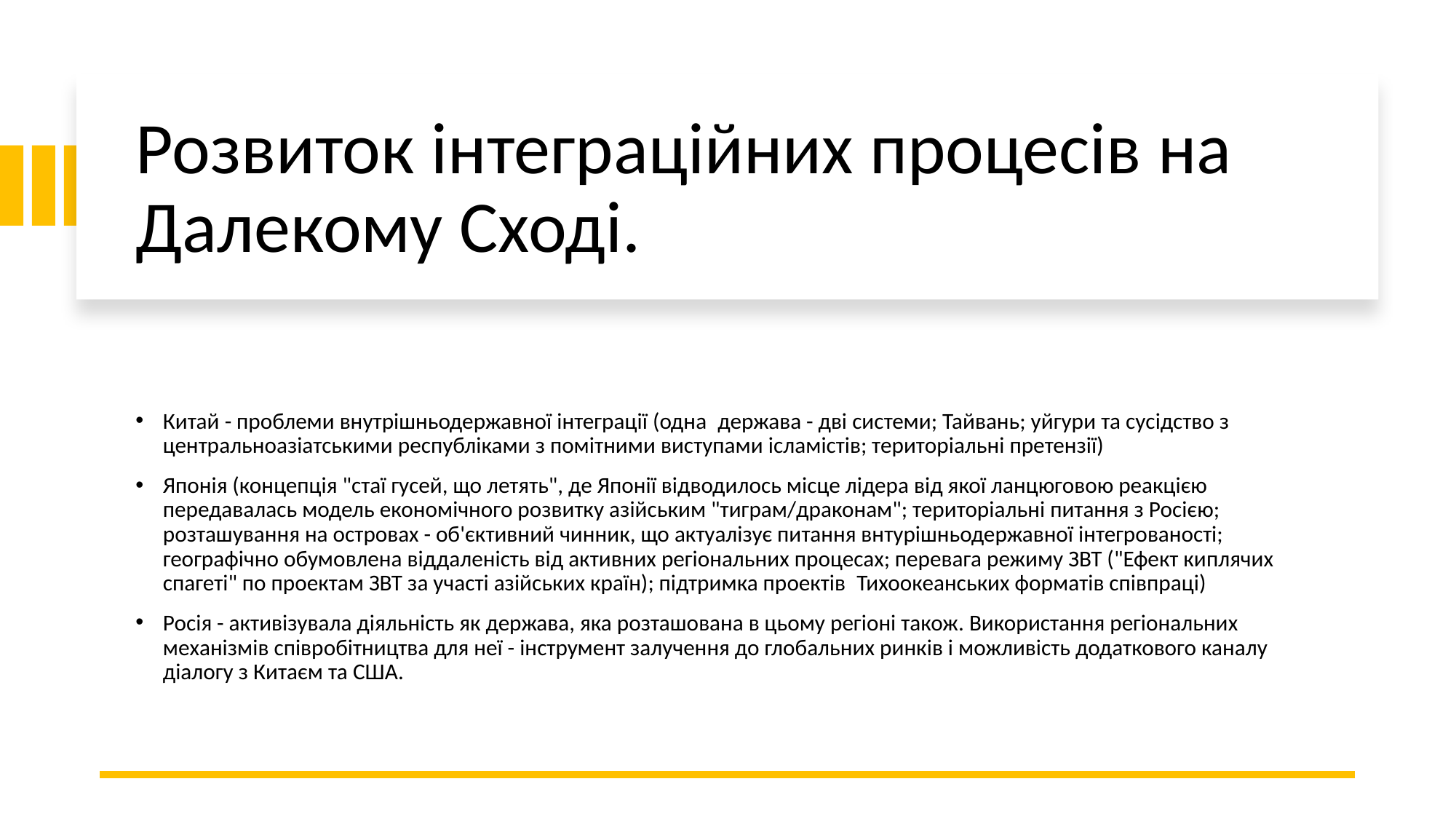

# Розвиток інтеграційних процесів на Далекому Сході.

Китай - проблеми внутрішньодержавної інтеграції (одна  держава - дві системи; Тайвань; уйгури та сусідство з центральноазіатськими республіками з помітними виступами ісламістів; територіальні претензії)
Японія (концепція "стаї гусей, що летять", де Японії відводилось місце лідера від якої ланцюговою реакцією передавалась модель економічного розвитку азійським "тиграм/драконам"; територіальні питання з Росією; розташування на островах - об'єктивний чинник, що актуалізує питання внтурішньодержавної інтегрованості; географічно обумовлена віддаленість від активних регіональних процесах; перевага режиму ЗВТ ("Ефект киплячих спагеті" по проектам ЗВТ за участі азійських країн); підтримка проектів  Тихоокеанських форматів співпраці)
Росія - активізувала діяльність як держава, яка розташована в цьому регіоні також. Використання регіональних механізмів співробітництва для неї - інструмент залучення до глобальних ринків і можливість додаткового каналу діалогу з Китаєм та США.